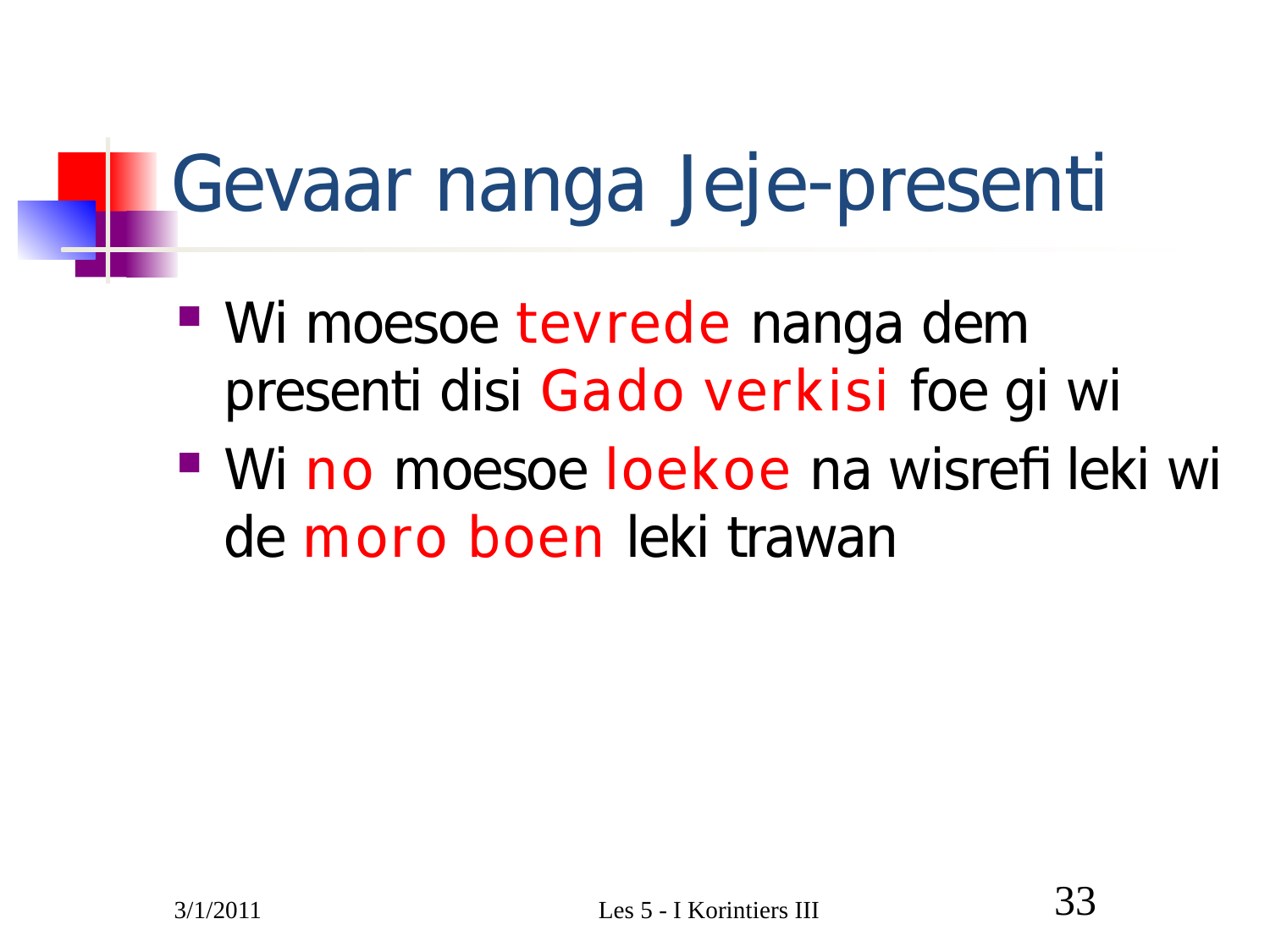

# Gevaar nanga Jeje-presenti
Wi moesoe tevrede nanga dem presenti disi Gado verkisi foe gi wi
Wi no moesoe loekoe na wisrefi leki wi de moro boen leki trawan

3/1/2011
Les 5 - I Korintiers III
33